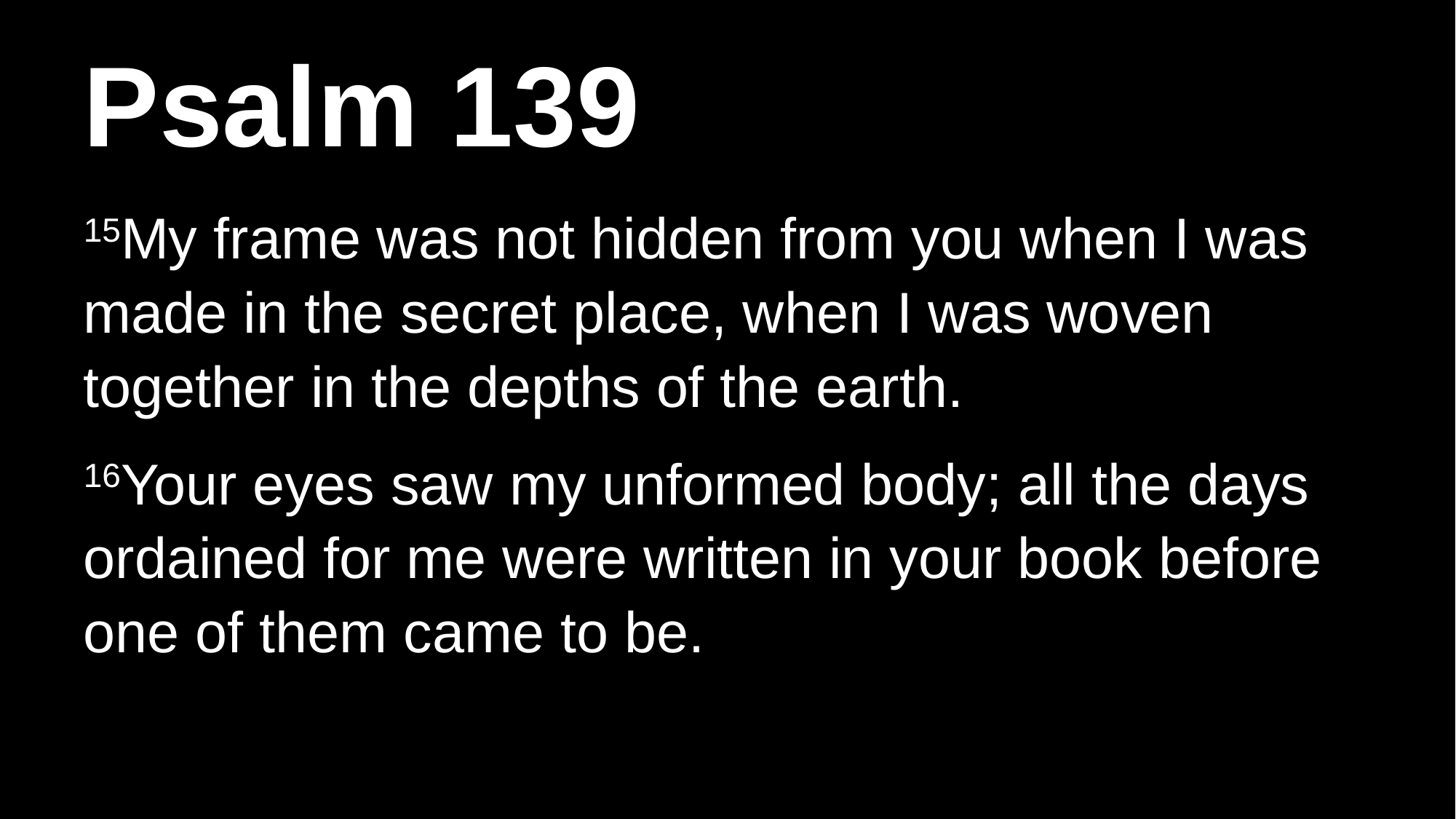

# Psalm 139
15My frame was not hidden from you when I was made in the secret place, when I was woven together in the depths of the earth.
16Your eyes saw my unformed body; all the days ordained for me were written in your book before one of them came to be.